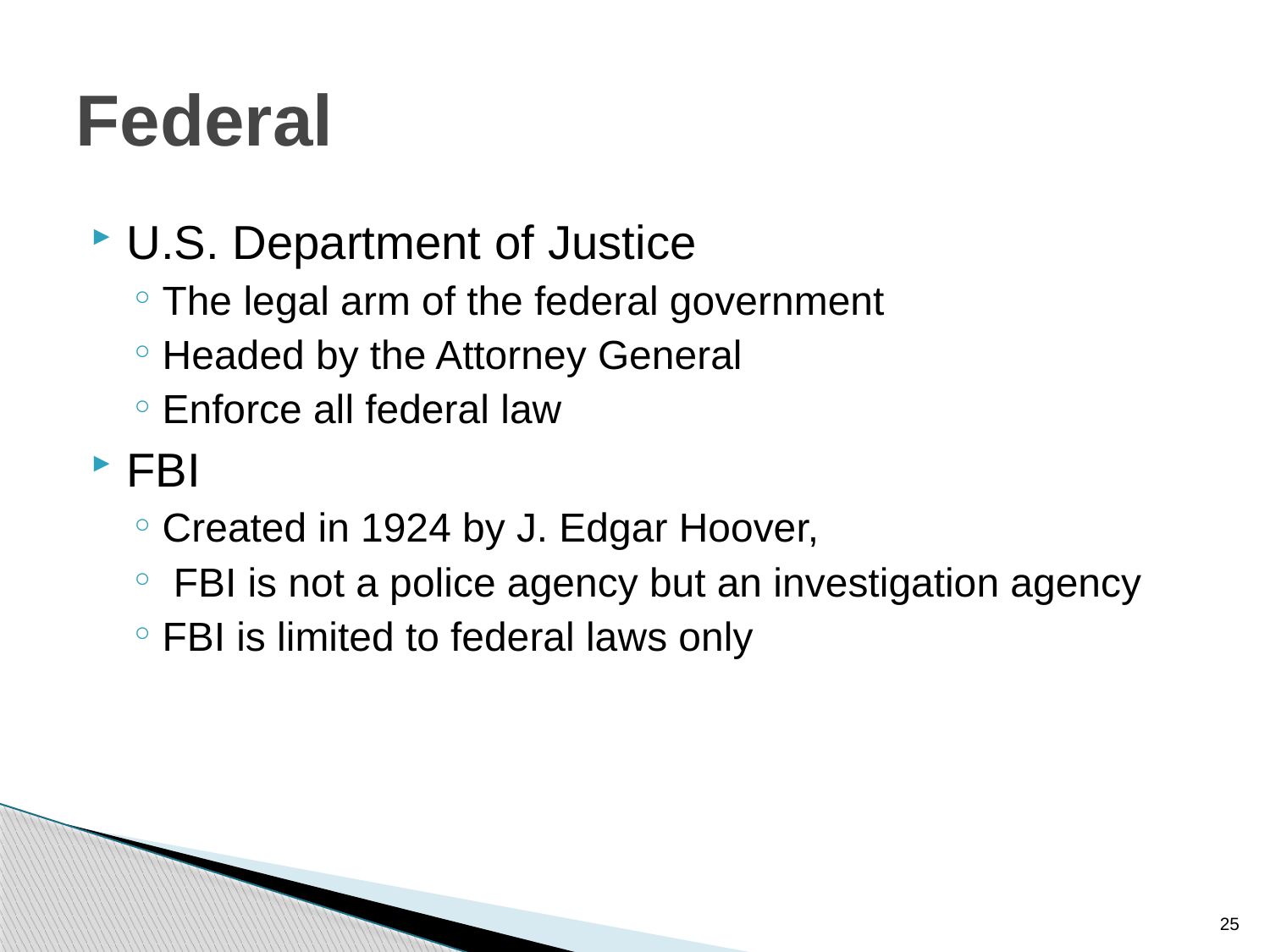

# Federal
U.S. Department of Justice
The legal arm of the federal government
Headed by the Attorney General
Enforce all federal law
FBI
Created in 1924 by J. Edgar Hoover,
 FBI is not a police agency but an investigation agency
FBI is limited to federal laws only
25